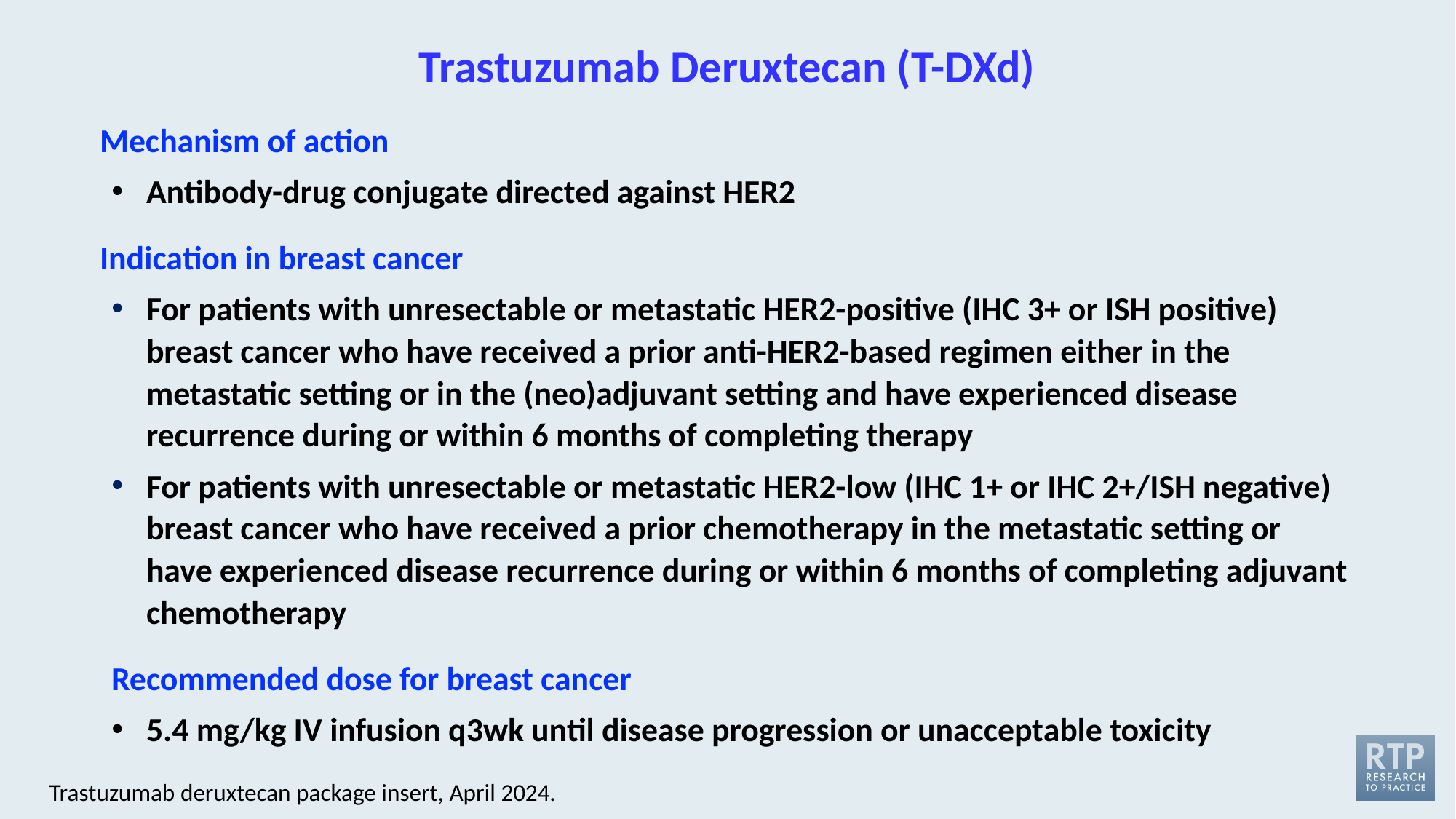

# Trastuzumab Deruxtecan (T-DXd)
Mechanism of action
Antibody-drug conjugate directed against HER2
Indication in breast cancer
For patients with unresectable or metastatic HER2-positive (IHC 3+ or ISH positive) breast cancer who have received a prior anti-HER2-based regimen either in the metastatic setting or in the (neo)adjuvant setting and have experienced disease recurrence during or within 6 months of completing therapy
For patients with unresectable or metastatic HER2-low (IHC 1+ or IHC 2+/ISH negative) breast cancer who have received a prior chemotherapy in the metastatic setting or have experienced disease recurrence during or within 6 months of completing adjuvant chemotherapy
Recommended dose for breast cancer
5.4 mg/kg IV infusion q3wk until disease progression or unacceptable toxicity
Trastuzumab deruxtecan package insert, April 2024.